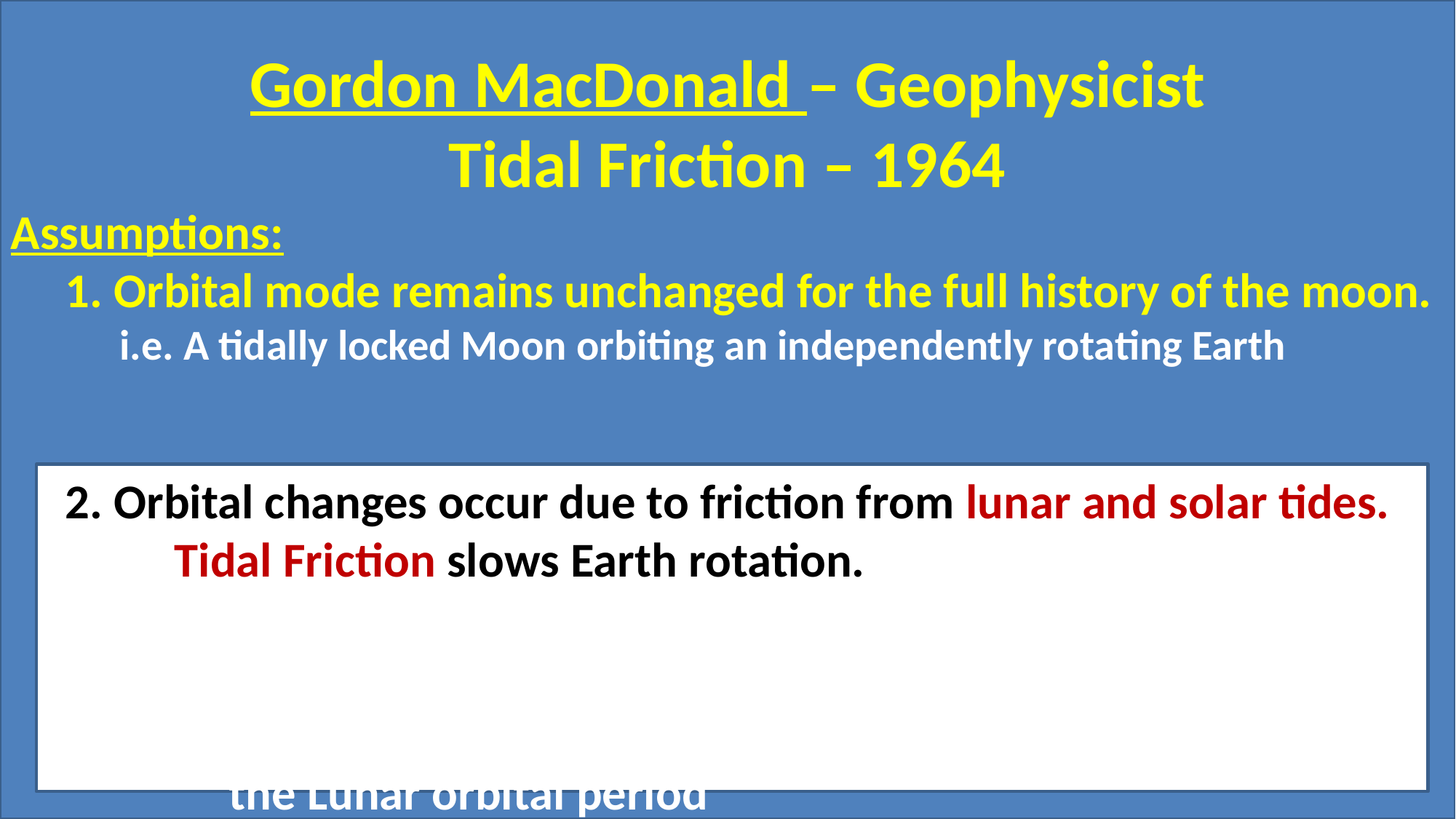

Gordon MacDonald – Geophysicist
Tidal Friction – 1964
Assumptions:
1. Orbital mode remains unchanged for the full history of the moon.
i.e. A tidally locked Moon orbiting an independently rotating Earth
Earth-moon coincidence occurs at the time of origin

2. Orbital changes occur due to friction from lunar and solar tides.
	Tidal Friction slows Earth rotation.
	Conservation of angular momentum demands increases in both
		Earth-Moon separation distance and
	the Lunar orbital period